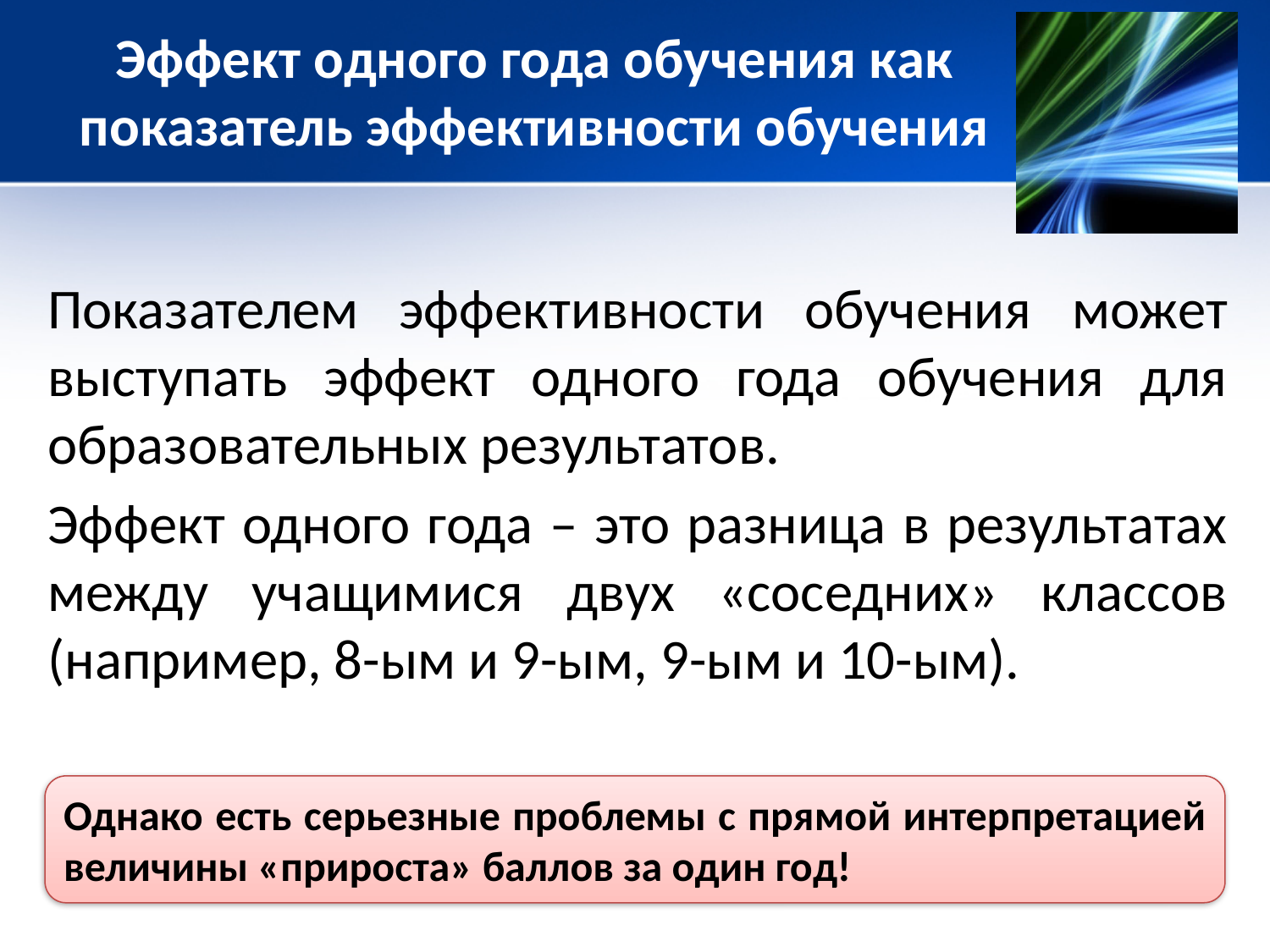

# Эффект одного года обучения как показатель эффективности обучения
Показателем эффективности обучения может выступать эффект одного года обучения для образовательных результатов.
Эффект одного года – это разница в результатах между учащимися двух «соседних» классов (например, 8-ым и 9-ым, 9-ым и 10-ым).

Однако есть серьезные проблемы с прямой интерпретацией величины «прироста» баллов за один год!